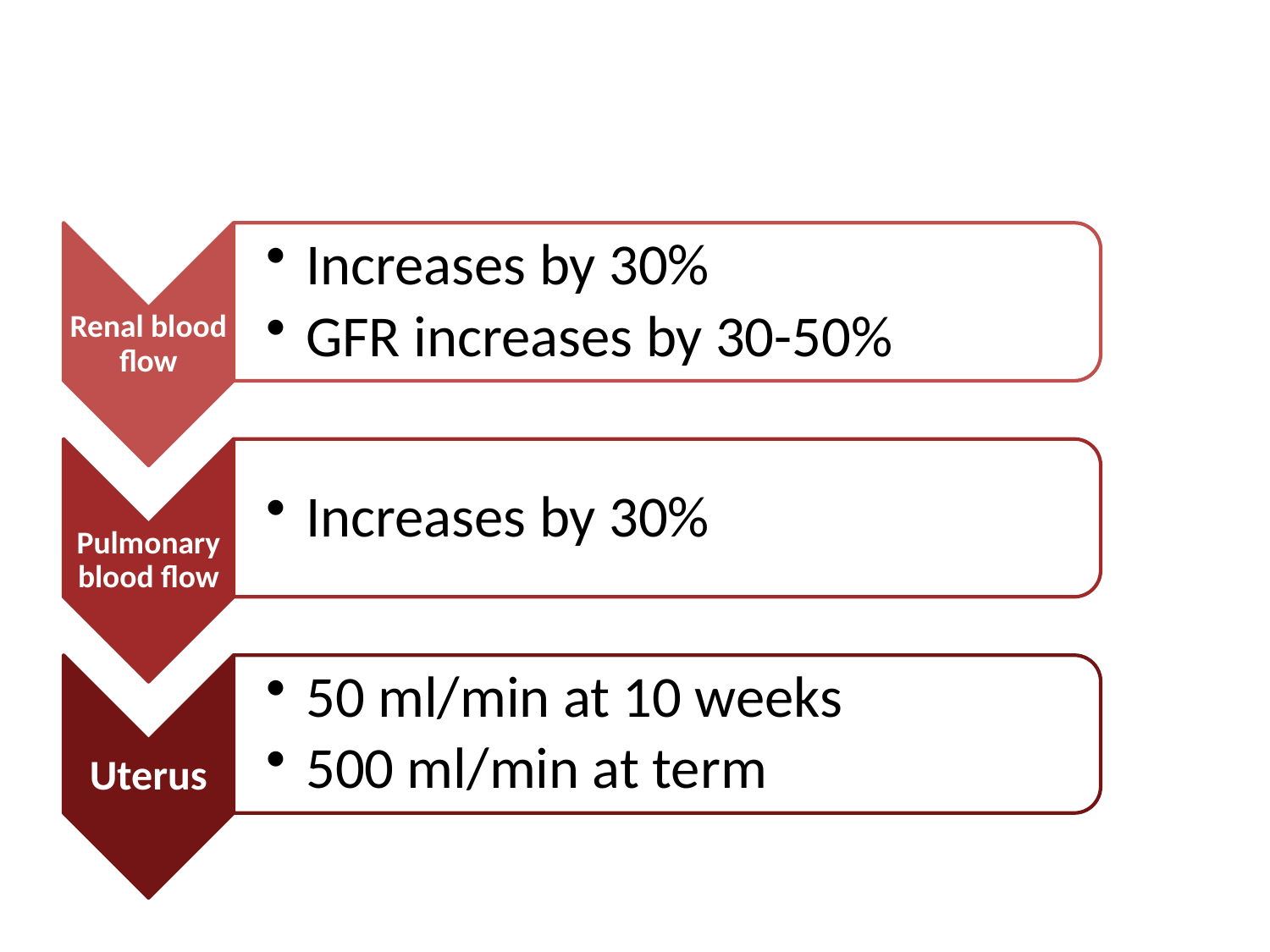

#
Renal blood flow
Increases by 30%
GFR increases by 30-50%
Pulmonary blood flow
Increases by 30%
Uterus
50 ml/min at 10 weeks
500 ml/min at term